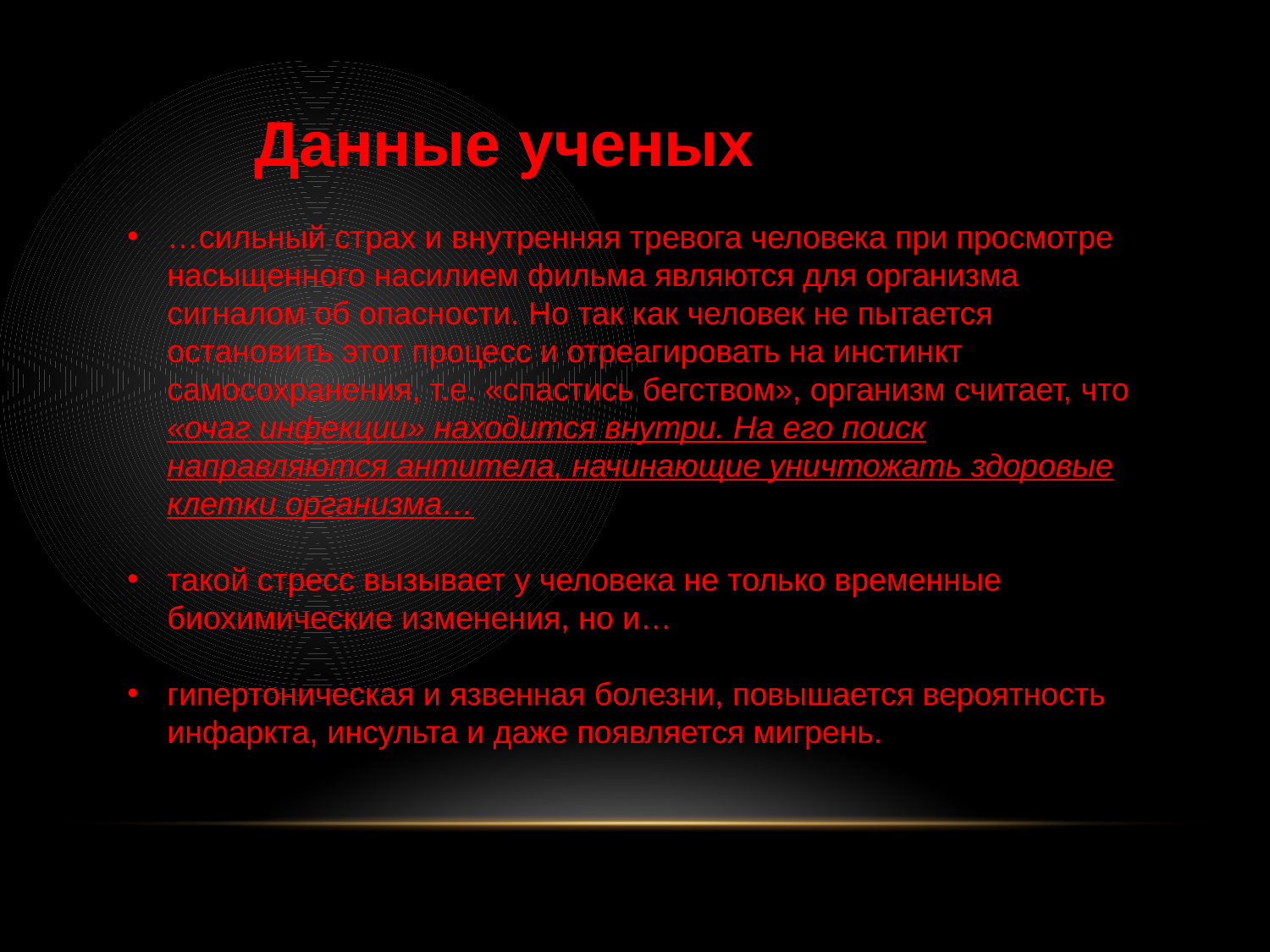

Данные ученых

…сильный страх и внутренняя тревога человека при просмотре насыщенного насилием фильма являются для организма сигналом об опасности. Но так как человек не пытается остановить этот процесс и отреагировать на инстинкт самосохранения, т.е. «спастись бегством», организм считает, что «очаг инфекции» находится внутри. На его поиск направляются антитела, начинающие уничтожать здоровые клетки организма…

такой стресс вызывает у человека не только временные биохимические изменения, но и…

гипертоническая и язвенная болезни, повышается вероятность инфаркта, инсульта и даже появляется мигрень.